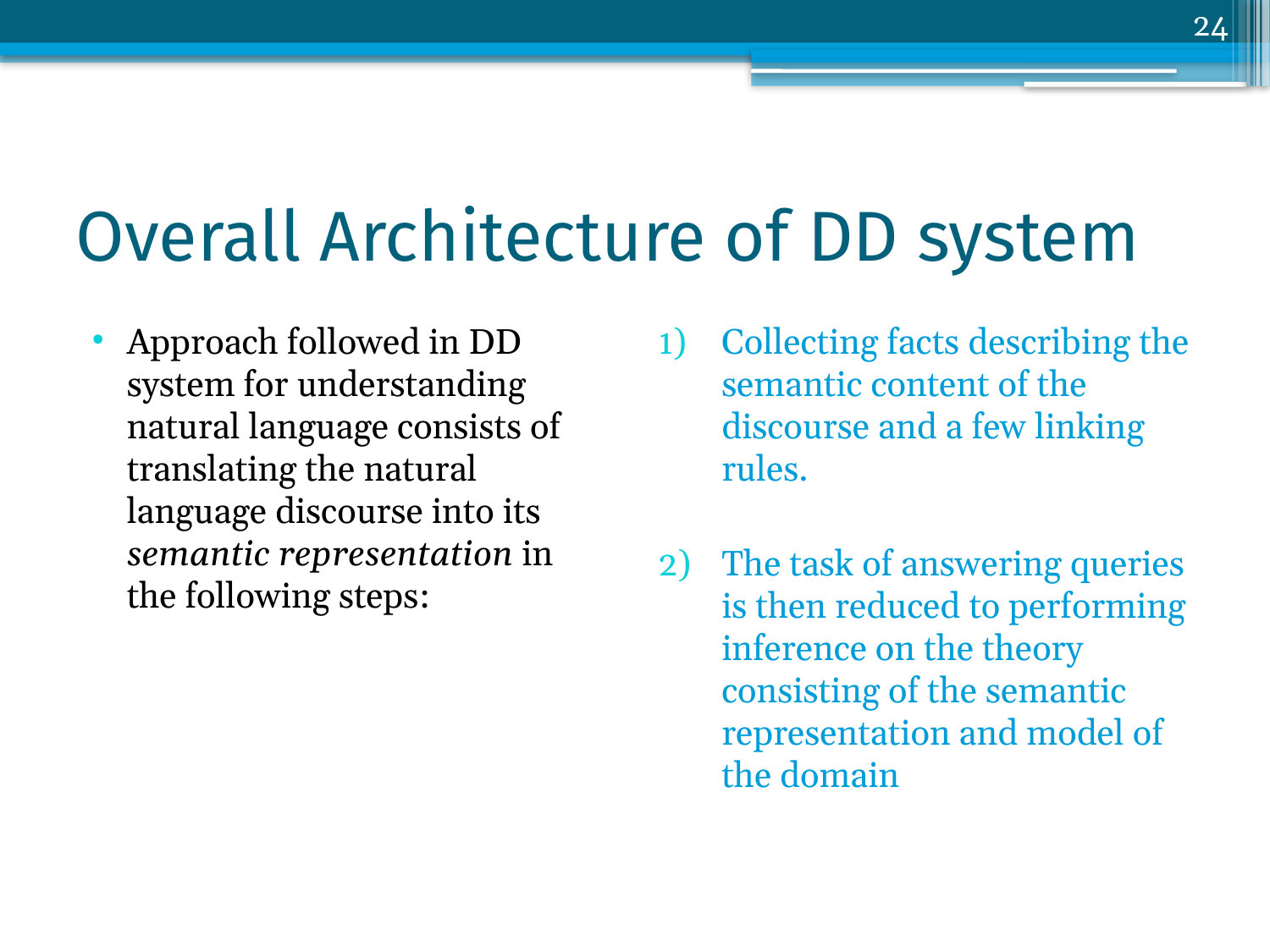

24
# Overall Architecture of DD system
Approach followed in DD system for understanding natural language consists of translating the natural language discourse into its semantic representation in  the following steps:

Collecting facts describing the semantic content of the discourse and a few linking rules.

The task of answering queries is then reduced to performing inference on the theory consisting of the semantic representation and model of the domain